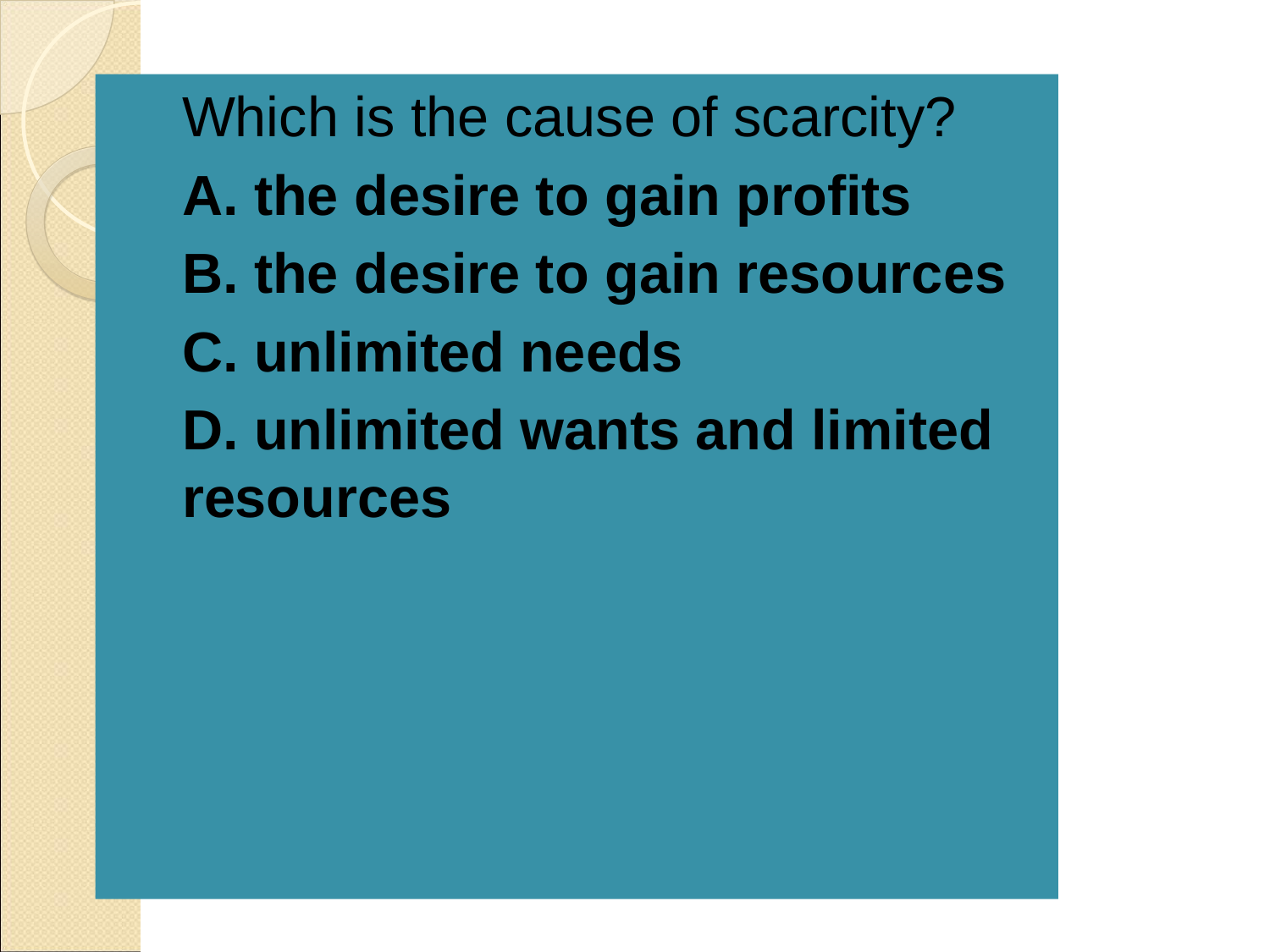

# ABCD REVIEW
Which is the cause of scarcity?
A. the desire to gain profits
B. the desire to gain resources
C. unlimited needs
D. unlimited wants and limited resources